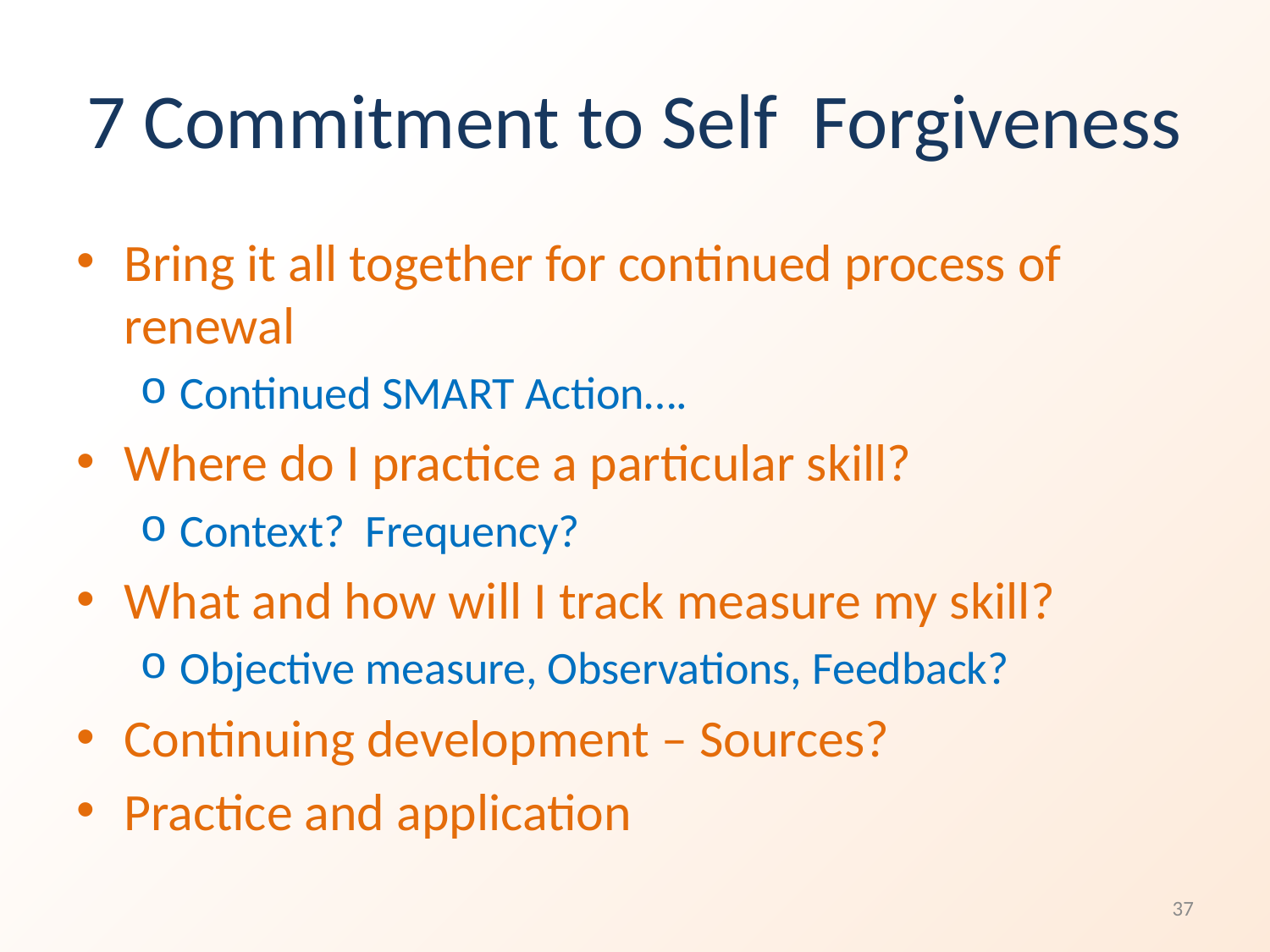

# 7 Commitment to Self  Forgiveness
Bring it all together for continued process of renewal
Continued SMART Action….
Where do I practice a particular skill?
Context?  Frequency?
What and how will I track measure my skill?
Objective measure, Observations, Feedback?
Continuing development – Sources?
Practice and application

37